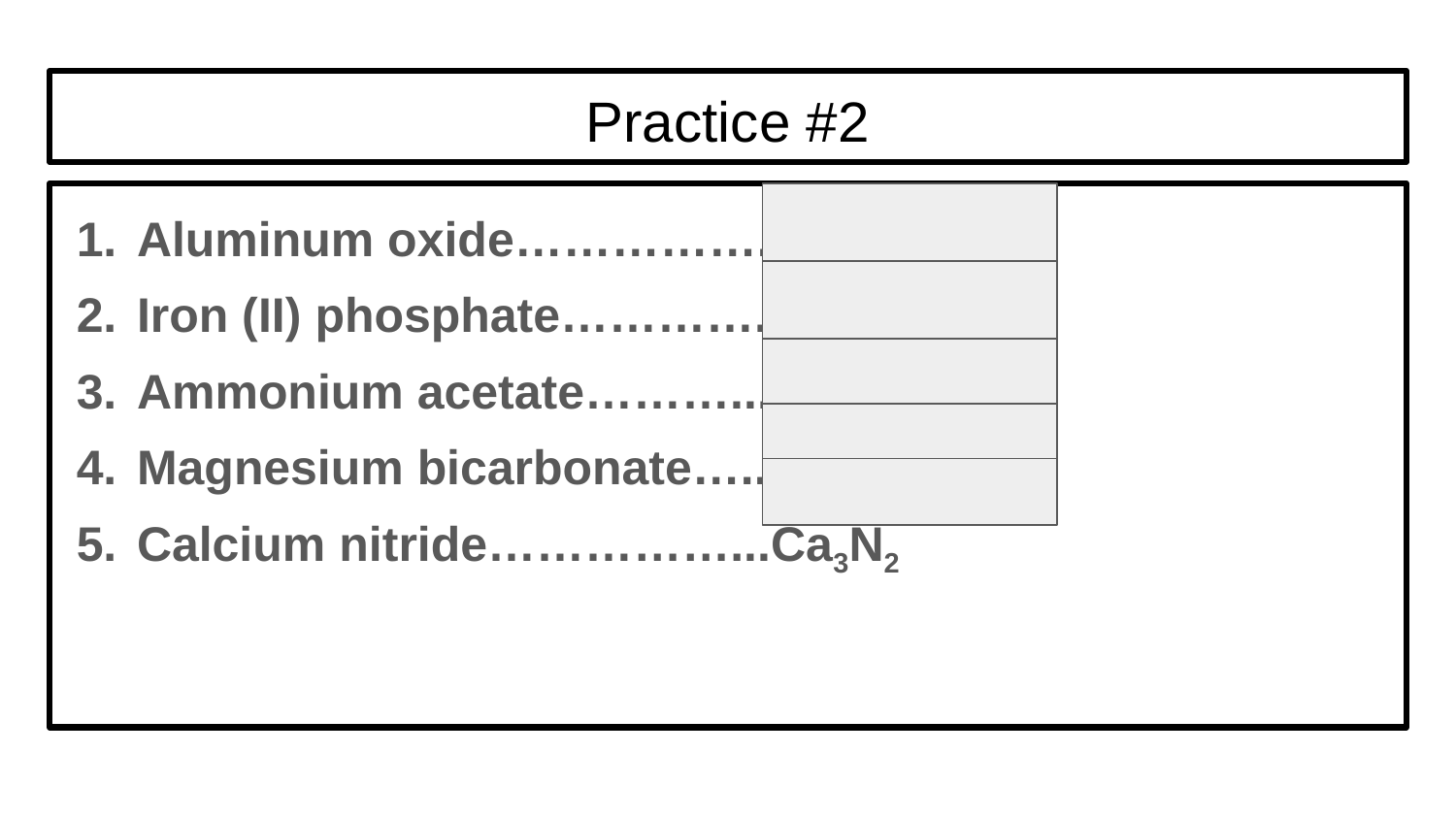

# Practice #2
Aluminum oxide…………….Al2O3
Iron (II) phosphate………….Fe3(PO4)2
Ammonium acetate………...NH4C2H3O2
Magnesium bicarbonate…..Mg(HCO3)2
Calcium nitride……………...Ca3N2